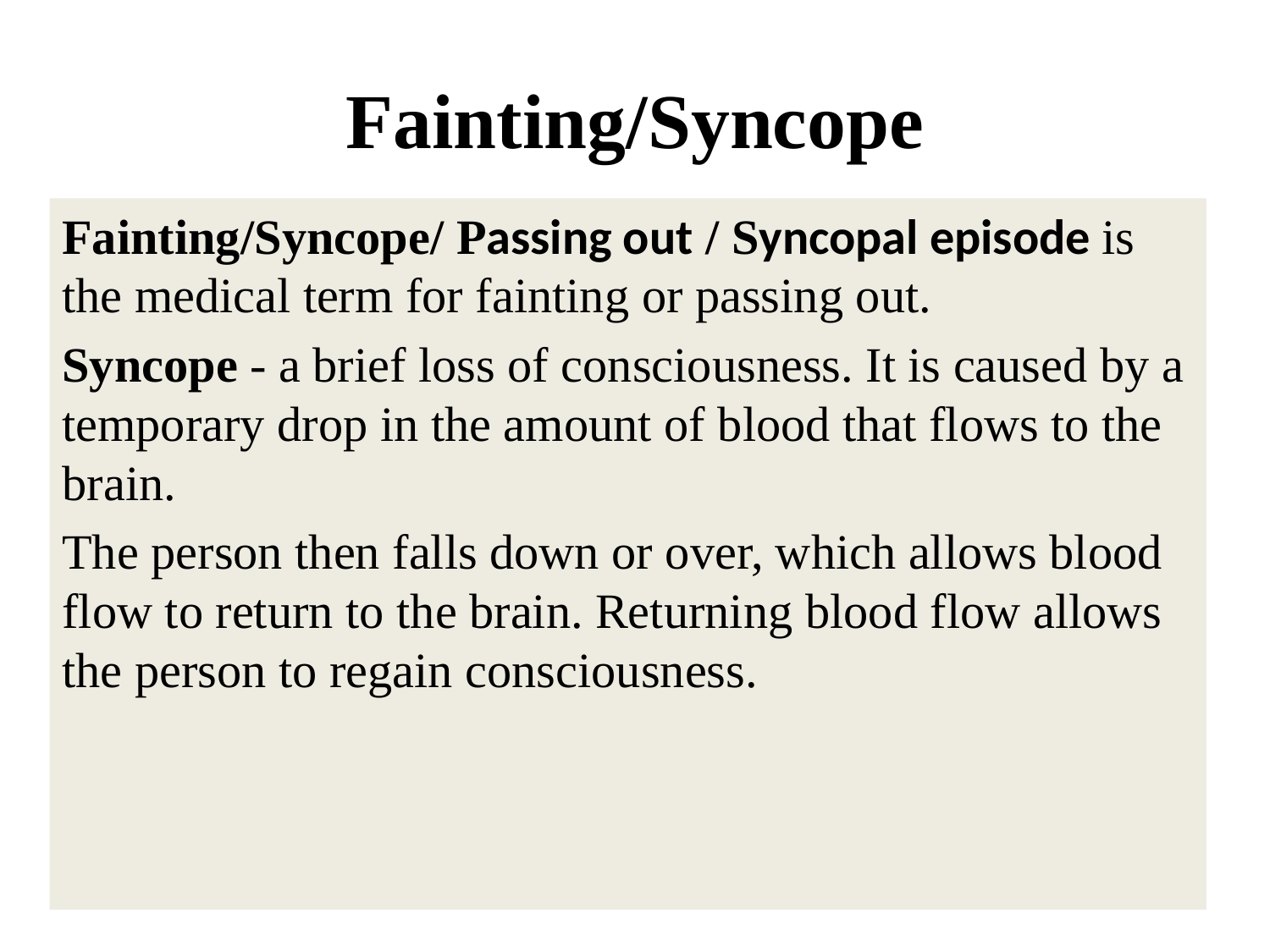

# Fainting/Syncope
Fainting/Syncope/ Passing out / Syncopal episode is the medical term for fainting or passing out.
Syncope - a brief loss of consciousness. It is caused by a temporary drop in the amount of blood that flows to the brain.
The person then falls down or over, which allows blood flow to return to the brain. Returning blood flow allows the person to regain consciousness.